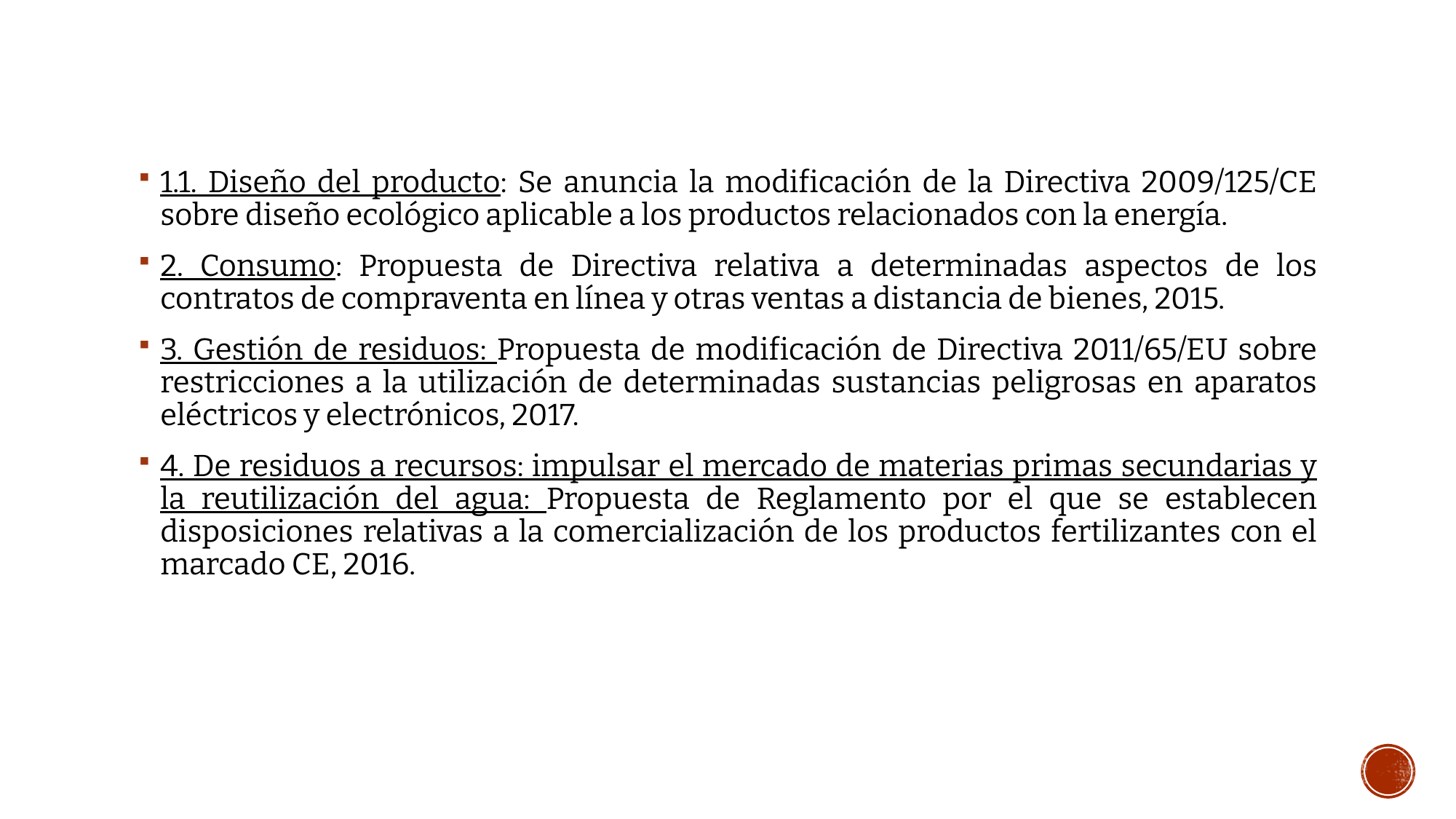

#
1.1. Diseño del producto: Se anuncia la modificación de la Directiva 2009/125/CE sobre diseño ecológico aplicable a los productos relacionados con la energía.
2. Consumo: Propuesta de Directiva relativa a determinadas aspectos de los contratos de compraventa en línea y otras ventas a distancia de bienes, 2015.
3. Gestión de residuos: Propuesta de modificación de Directiva 2011/65/EU sobre restricciones a la utilización de determinadas sustancias peligrosas en aparatos eléctricos y electrónicos, 2017.
4. De residuos a recursos: impulsar el mercado de materias primas secundarias y la reutilización del agua: Propuesta de Reglamento por el que se establecen disposiciones relativas a la comercialización de los productos fertilizantes con el marcado CE, 2016.